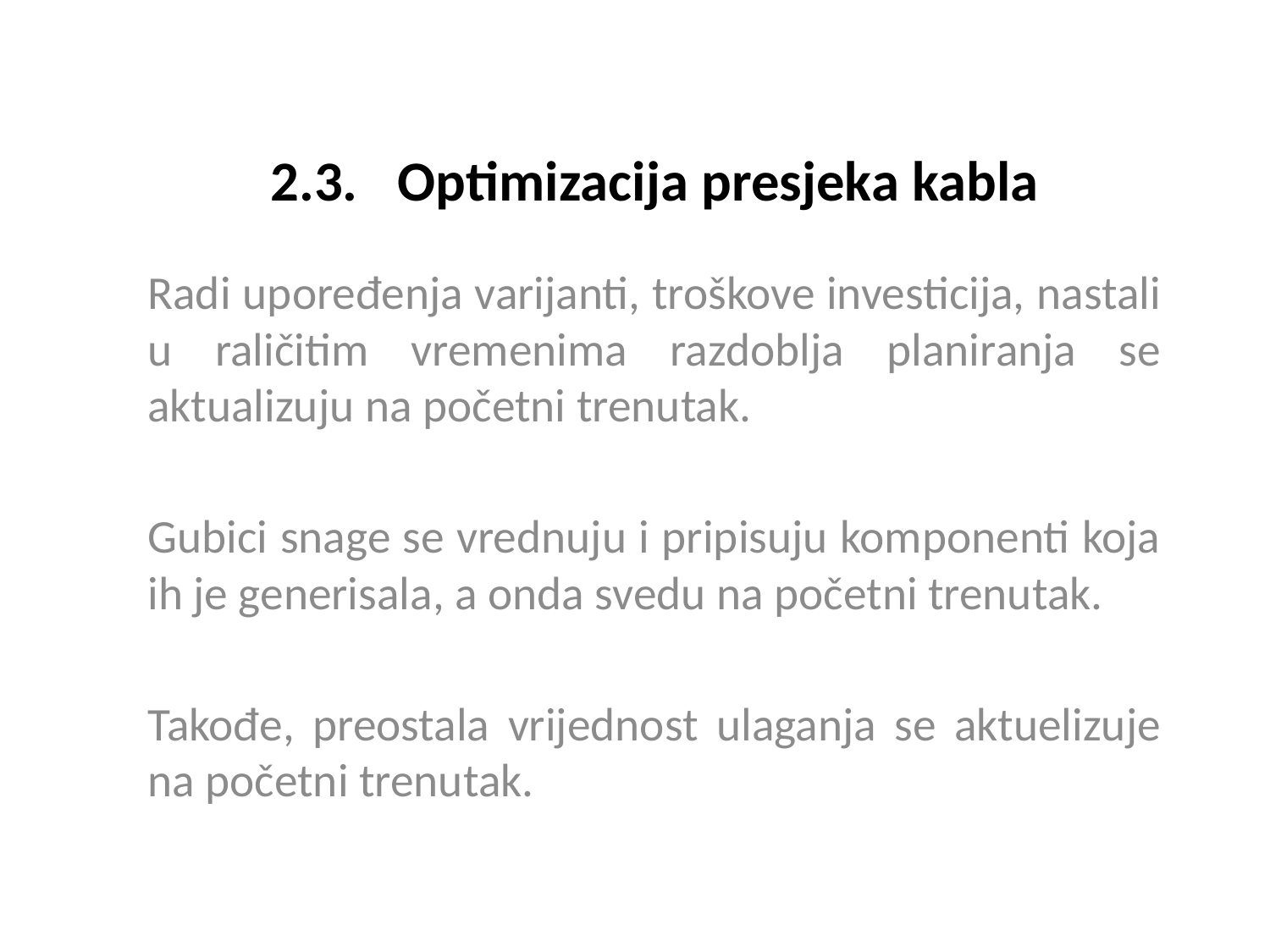

# 2.3. 	Optimizacija presjeka kabla
Radi upoređenja varijanti, troškove investicija, nastali u raličitim vremenima razdoblja planiranja se aktualizuju na početni trenutak.

Gubici snage se vrednuju i pripisuju komponenti koja ih je generisala, a onda svedu na početni trenutak.

Takođe, preostala vrijednost ulaganja se aktuelizuje na početni trenutak.